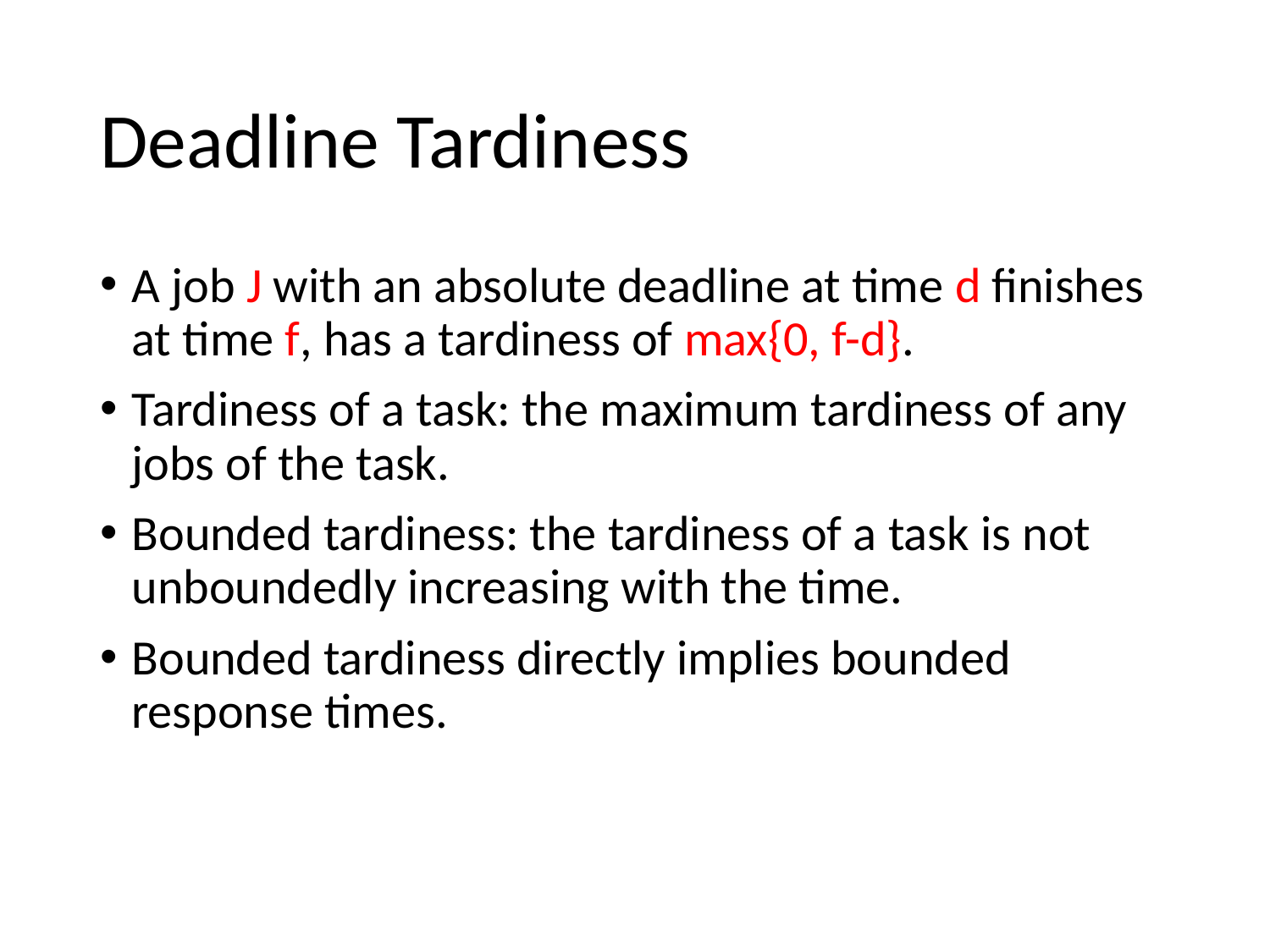

# Deadline Tardiness
A job J with an absolute deadline at time d finishes at time f, has a tardiness of max{0, f-d}.
Tardiness of a task: the maximum tardiness of any jobs of the task.
Bounded tardiness: the tardiness of a task is not unboundedly increasing with the time.
Bounded tardiness directly implies bounded response times.